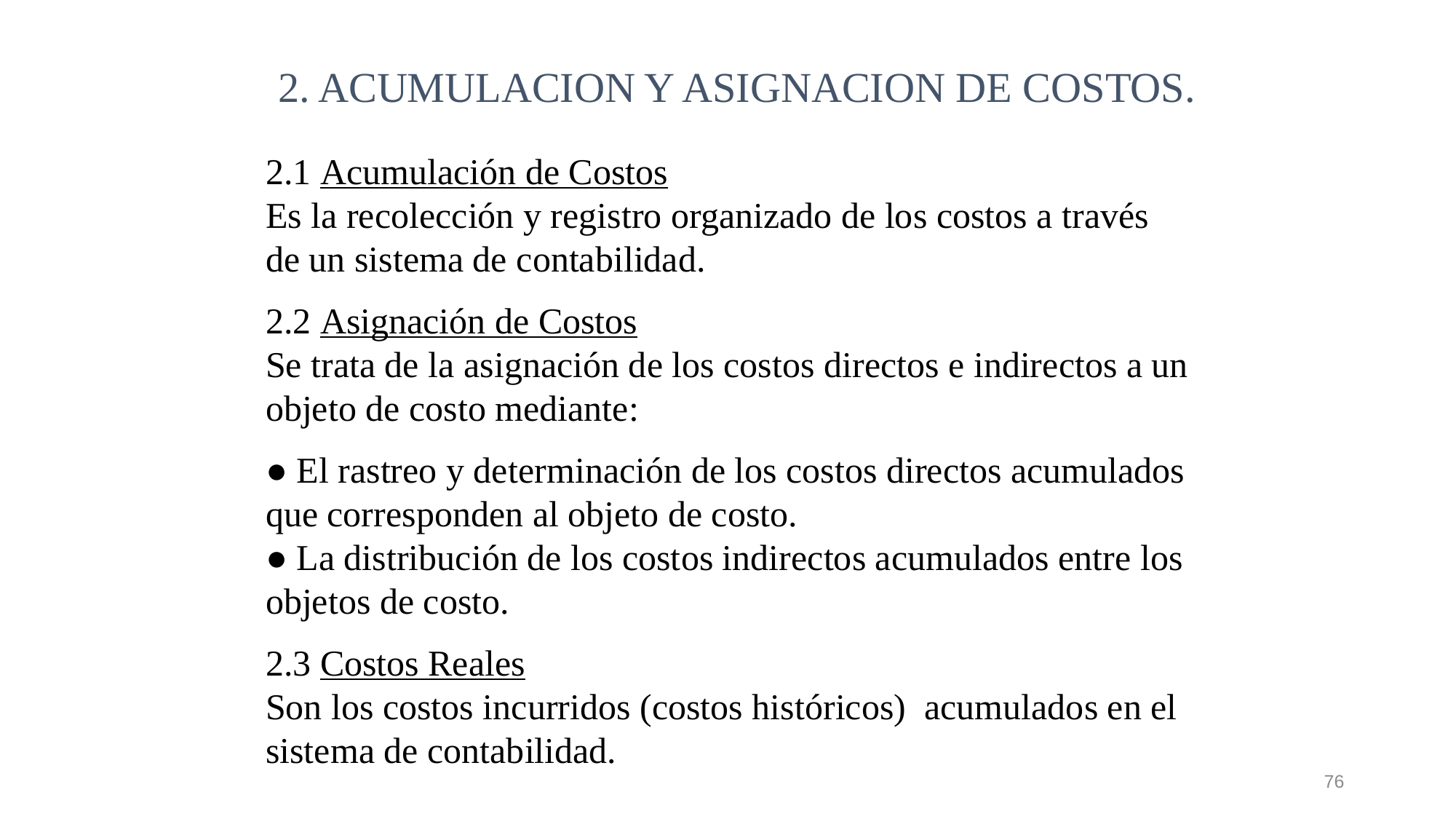

2. ACUMULACION Y ASIGNACION DE COSTOS.
2.1 Acumulación de Costos					  Es la recolección y registro organizado de los costos a través de un sistema de contabilidad.
2.2 Asignación de Costos                                                          Se trata de la asignación de los costos directos e indirectos a un objeto de costo mediante:
● El rastreo y determinación de los costos directos acumulados que corresponden al objeto de costo.                                            ● La distribución de los costos indirectos acumulados entre los objetos de costo.
2.3 Costos Reales 					            Son los costos incurridos (costos históricos)  acumulados en el sistema de contabilidad.
76